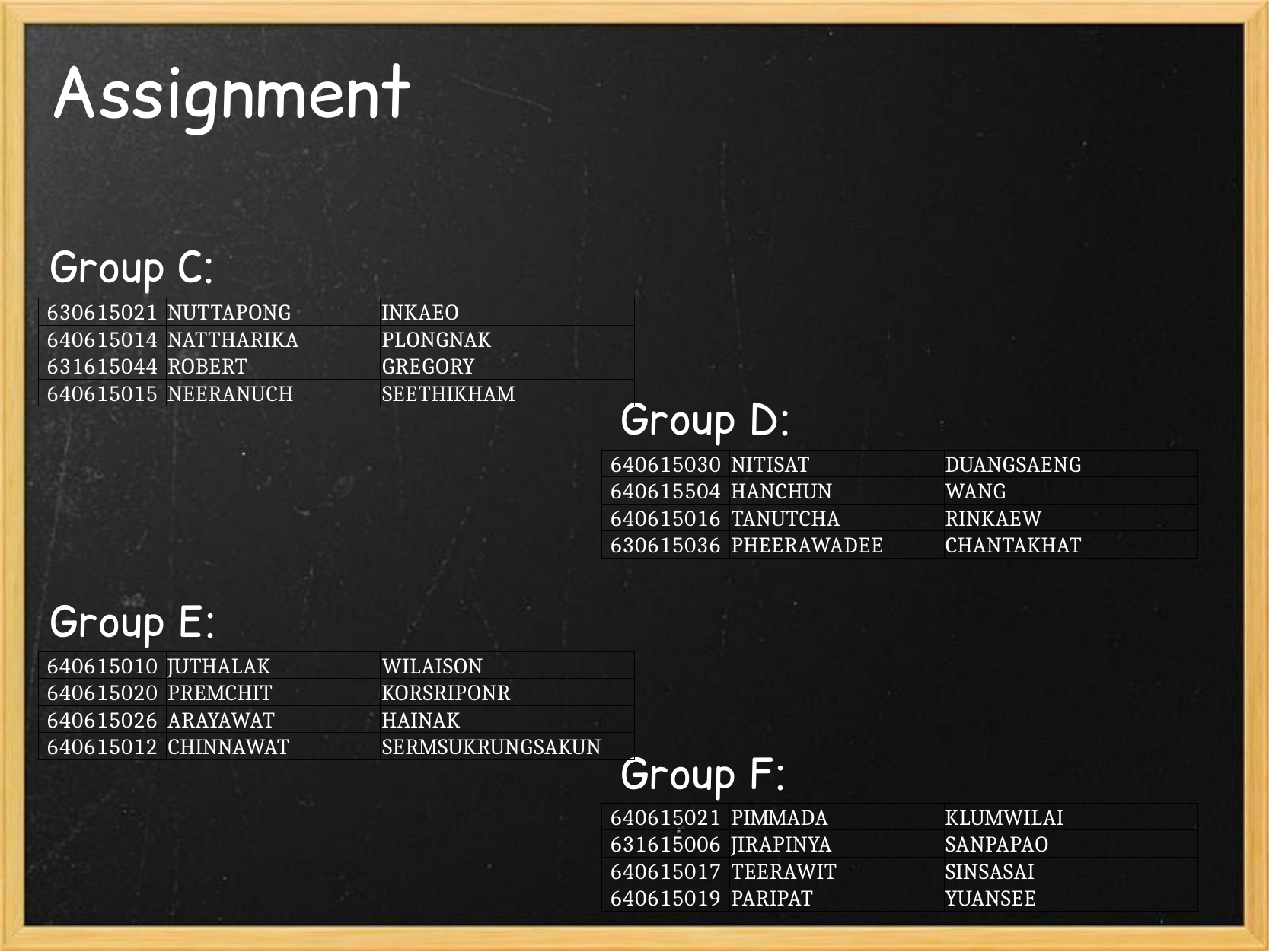

# Assignment
Group C:

					Group D:

Group E:

					Group F:
| 630615021 | NUTTAPONG | INKAEO |
| --- | --- | --- |
| 640615014 | NATTHARIKA | PLONGNAK |
| 631615044 | ROBERT | GREGORY |
| 640615015 | NEERANUCH | SEETHIKHAM |
| 640615030 | NITISAT | DUANGSAENG |
| --- | --- | --- |
| 640615504 | HANCHUN | WANG |
| 640615016 | TANUTCHA | RINKAEW |
| 630615036 | PHEERAWADEE | CHANTAKHAT |
| 640615010 | JUTHALAK | WILAISON |
| --- | --- | --- |
| 640615020 | PREMCHIT | KORSRIPONR |
| 640615026 | ARAYAWAT | HAINAK |
| 640615012 | CHINNAWAT | SERMSUKRUNGSAKUN |
| 640615021 | PIMMADA | KLUMWILAI |
| --- | --- | --- |
| 631615006 | JIRAPINYA | SANPAPAO |
| 640615017 | TEERAWIT | SINSASAI |
| 640615019 | PARIPAT | YUANSEE |